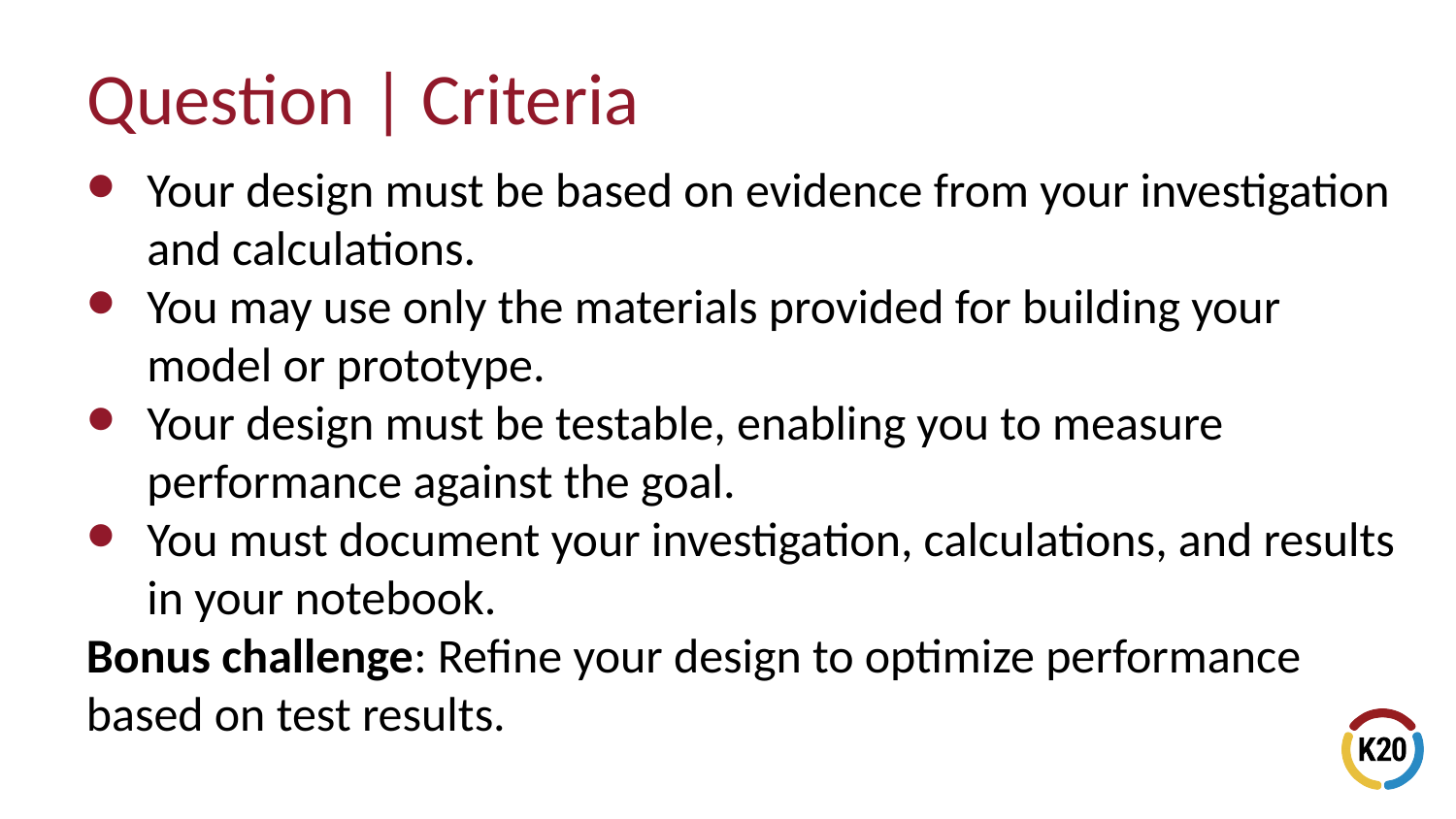

# Question | Criteria
Your design must be based on evidence from your investigation and calculations.
You may use only the materials provided for building your model or prototype.
Your design must be testable, enabling you to measure performance against the goal.
You must document your investigation, calculations, and results in your notebook.
Bonus challenge: Refine your design to optimize performance based on test results.